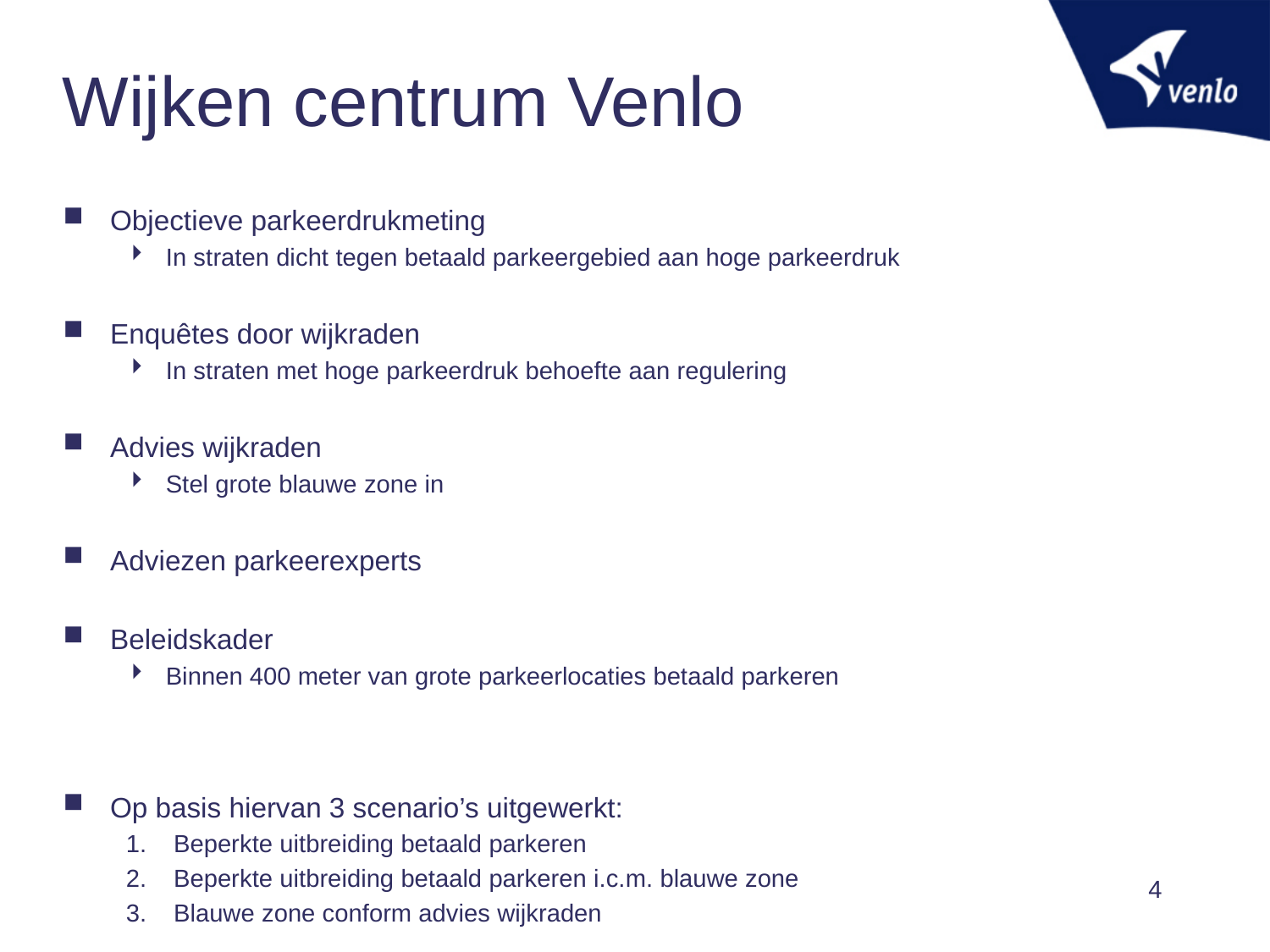

# Wijken centrum Venlo
Objectieve parkeerdrukmeting
In straten dicht tegen betaald parkeergebied aan hoge parkeerdruk

Enquêtes door wijkraden
In straten met hoge parkeerdruk behoefte aan regulering

Advies wijkraden
Stel grote blauwe zone in

Adviezen parkeerexperts

Beleidskader
Binnen 400 meter van grote parkeerlocaties betaald parkeren

Op basis hiervan 3 scenario’s uitgewerkt:
Beperkte uitbreiding betaald parkeren
Beperkte uitbreiding betaald parkeren i.c.m. blauwe zone
Blauwe zone conform advies wijkraden

4